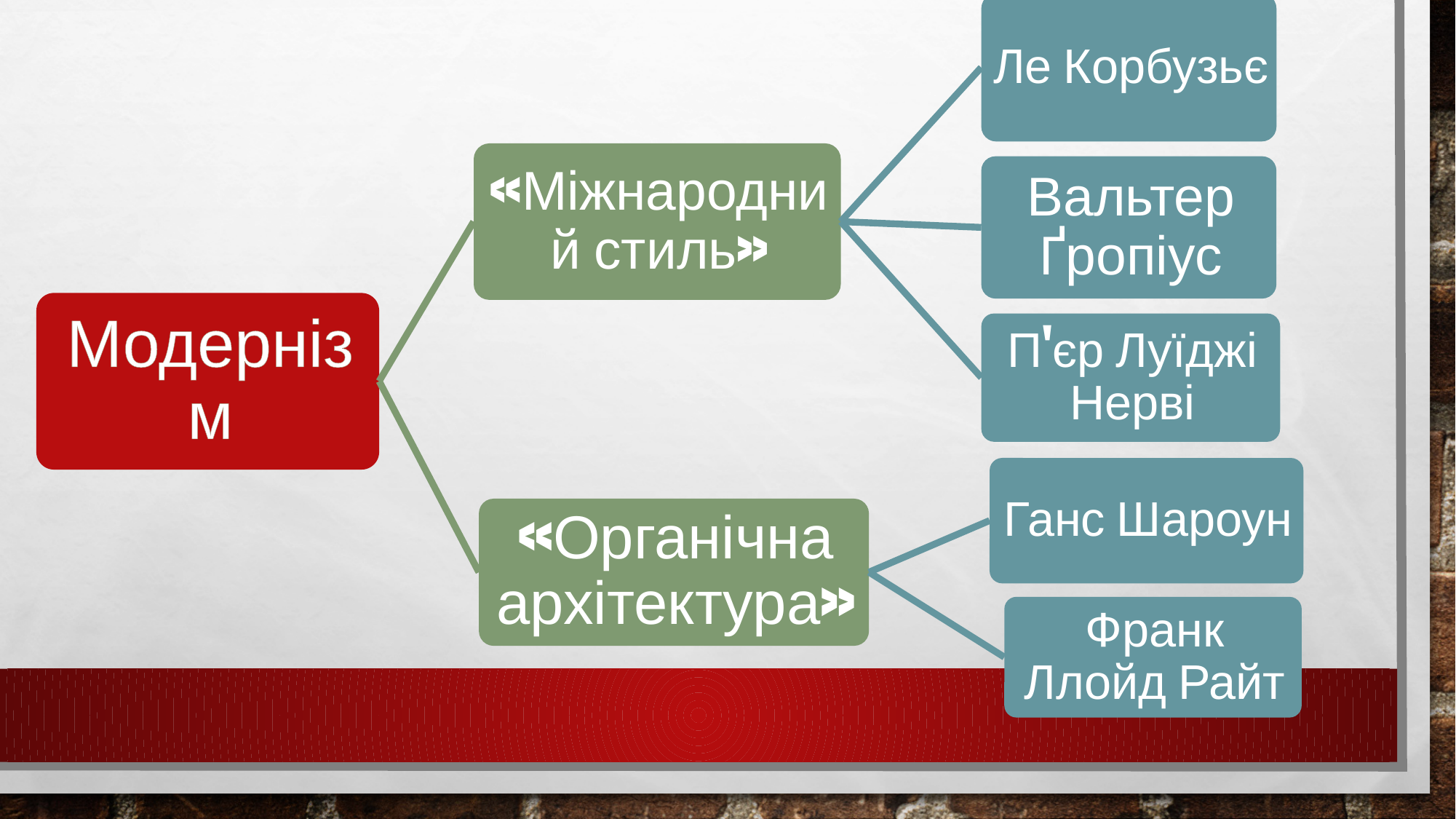

Модернізм

«Міжнародний стиль»

Ле Корбузьє

Вальтер Ґропіус

П'єр Луїджі Нерві

«Органічна архітектура»

Ганс Шароун

Франк Ллойд Райт